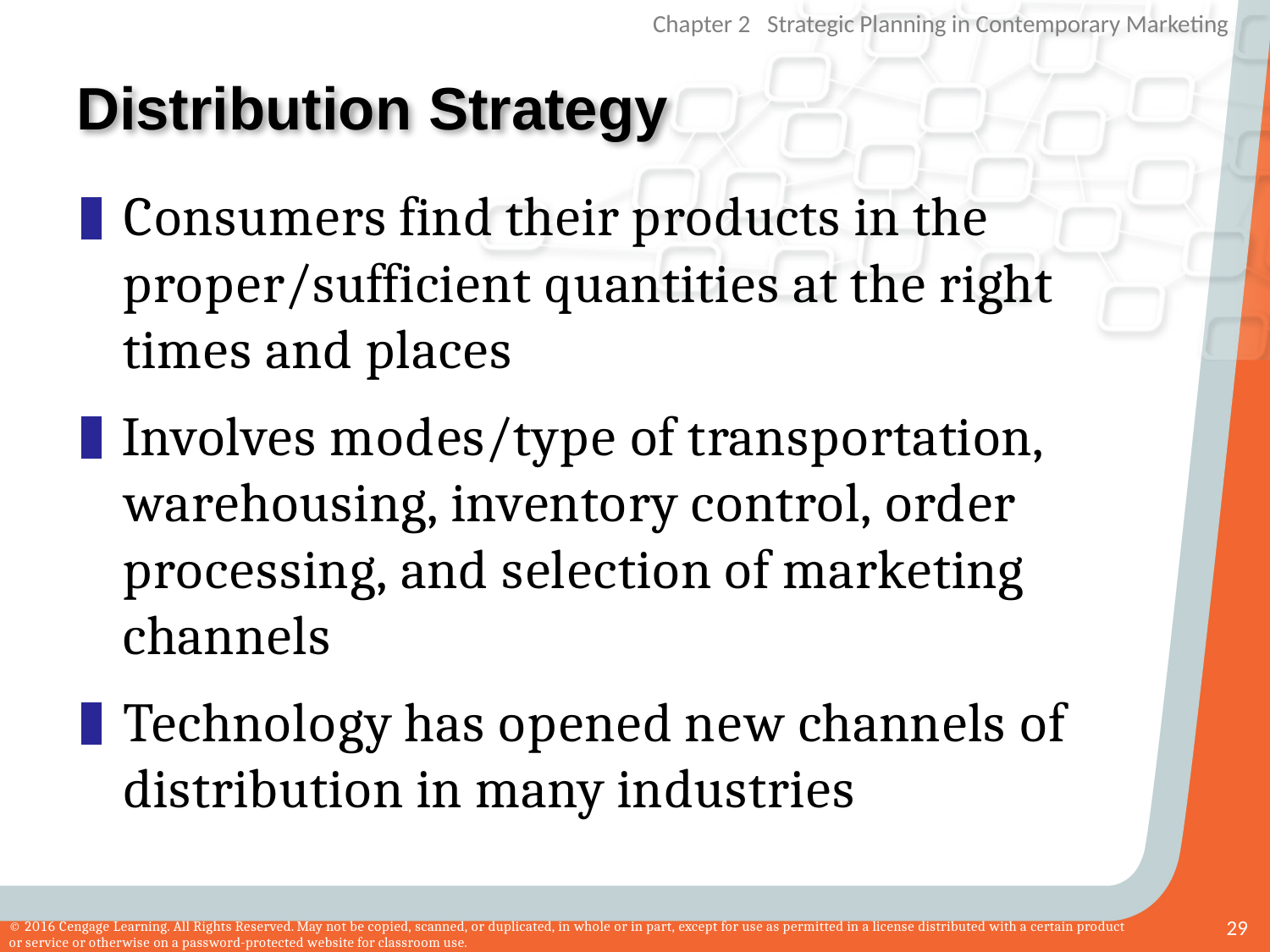

# Distribution Strategy
Consumers find their products in the proper/sufficient quantities at the right times and places
Involves modes/type of transportation, warehousing, inventory control, order processing, and selection of marketing channels
Technology has opened new channels of distribution in many industries

29